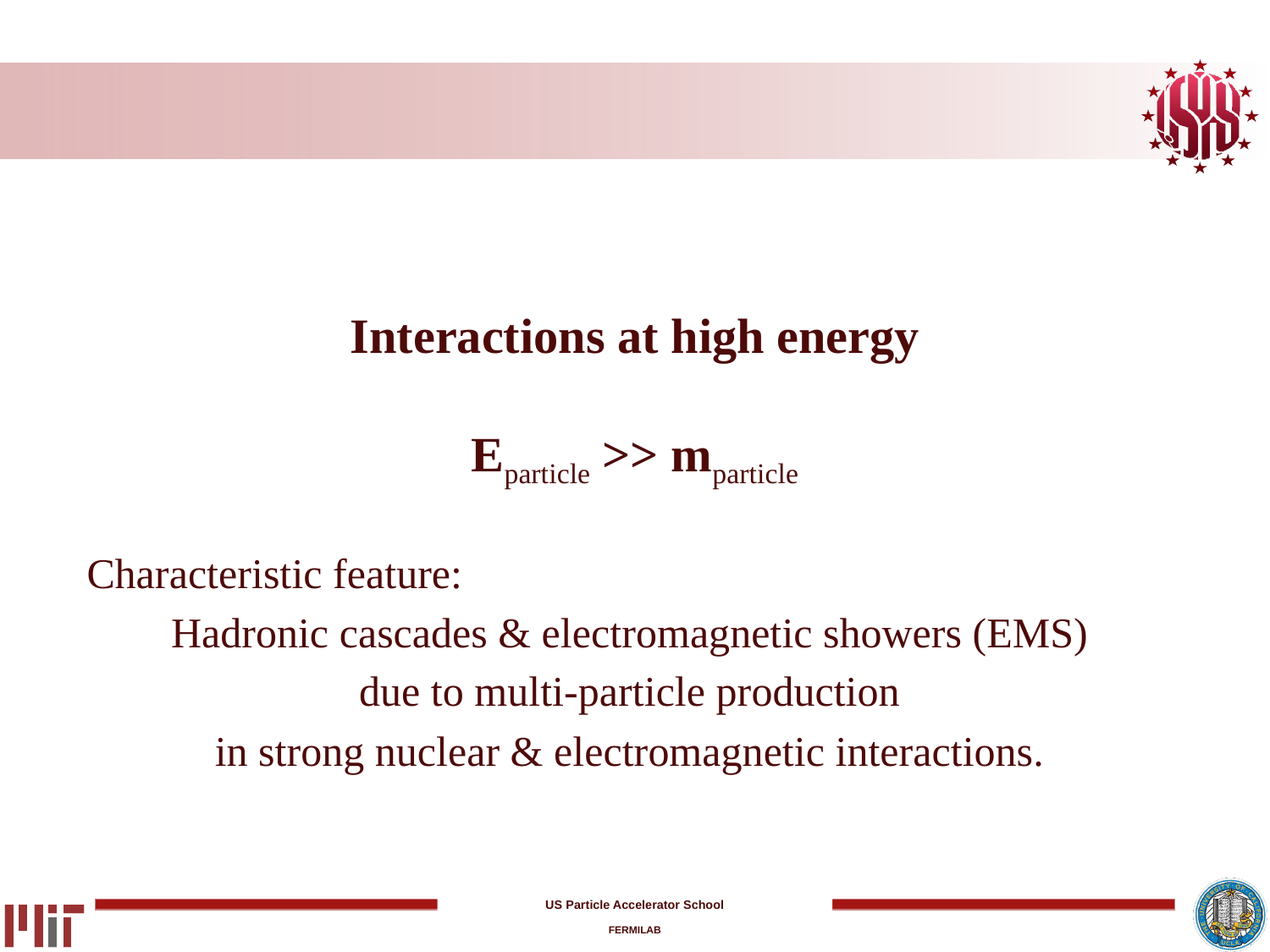

# Interactions at high energy Eparticle >> mparticle
Characteristic feature:
Hadronic cascades & electromagnetic showers (EMS)
due to multi-particle production
in strong nuclear & electromagnetic interactions.